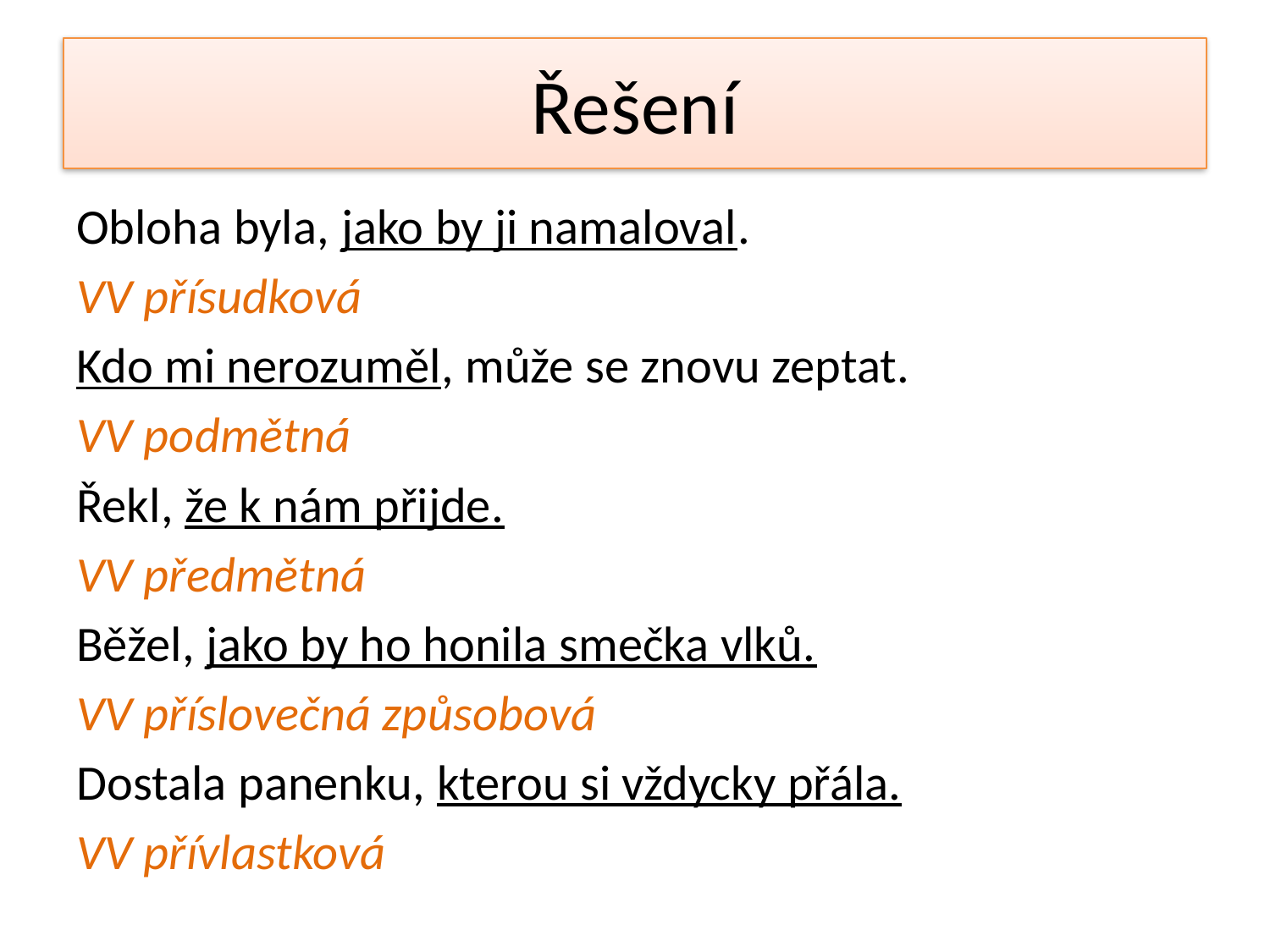

# Řešení
Obloha byla, jako by ji namaloval.
VV přísudková
Kdo mi nerozuměl, může se znovu zeptat.
VV podmětná
Řekl, že k nám přijde.
VV předmětná
Běžel, jako by ho honila smečka vlků.
VV příslovečná způsobová
Dostala panenku, kterou si vždycky přála.
VV přívlastková